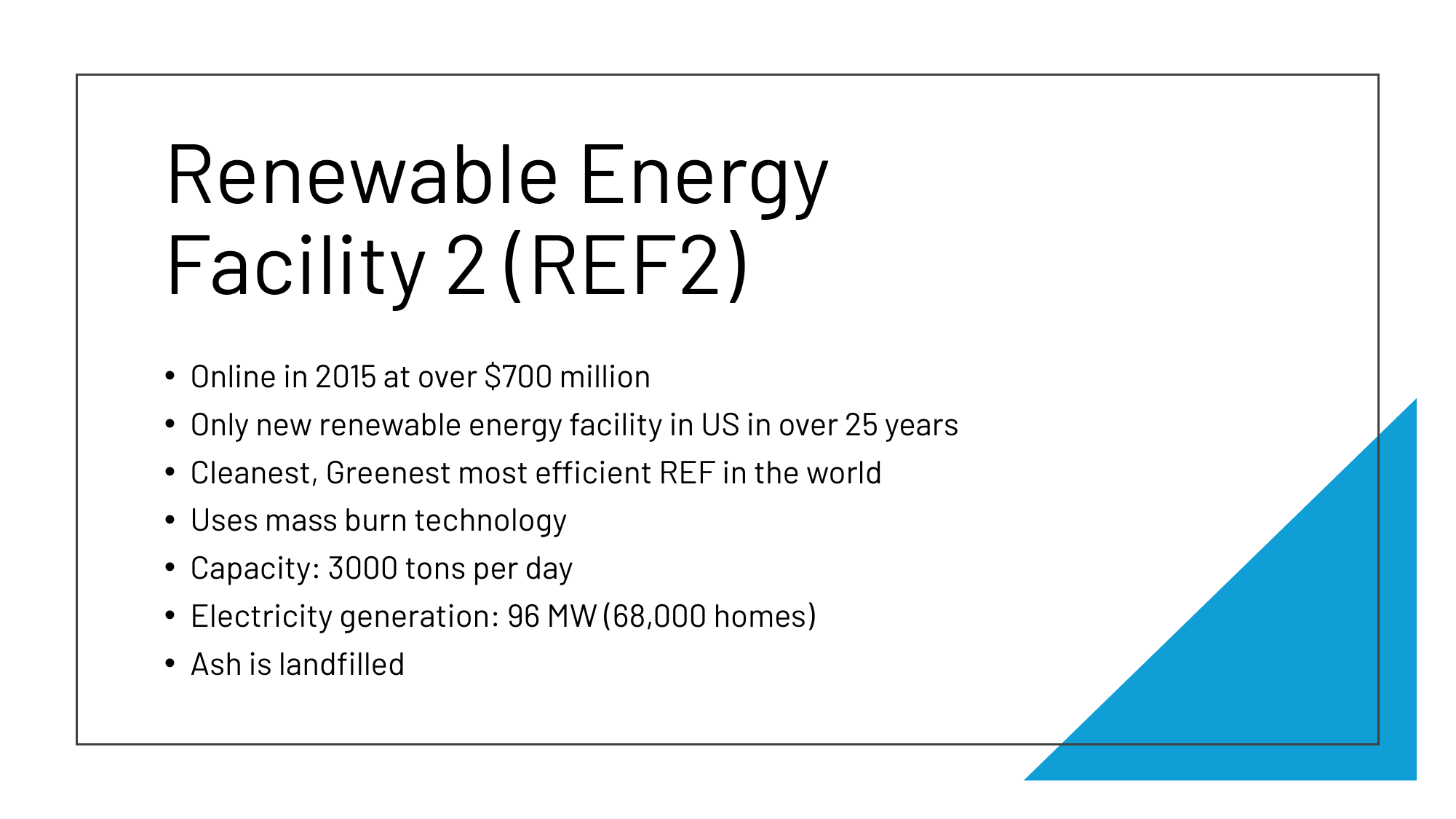

# Renewable Energy Facility 2 (REF2)
Online in 2015 at over $700 million
Only new renewable energy facility in US in over 25 years
Cleanest, Greenest most efficient REF in the world
Uses mass burn technology
Capacity: 3000 tons per day
Electricity generation: 96 MW (68,000 homes)
Ash is landfilled